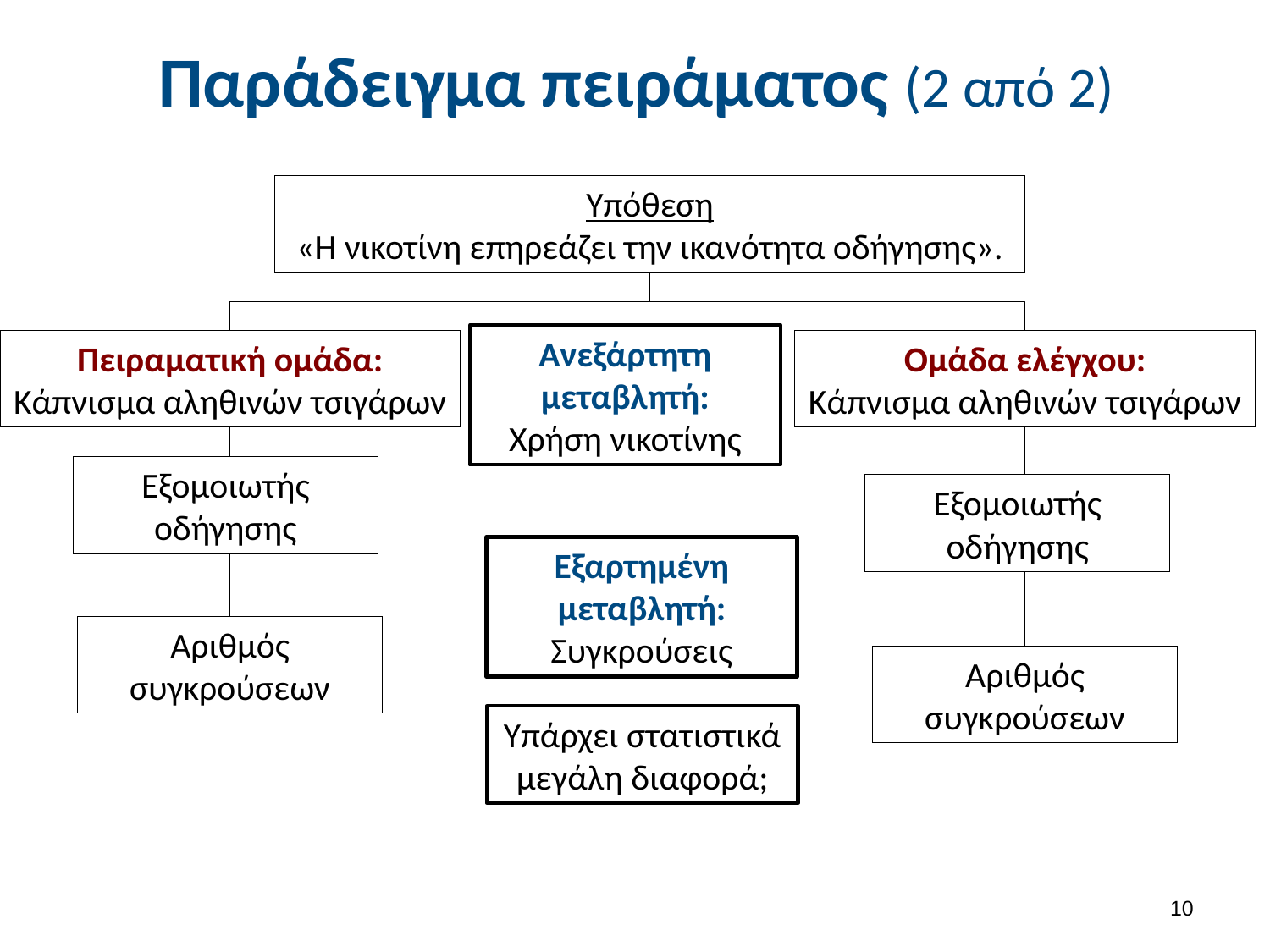

# Παράδειγμα πειράματος (2 από 2)
Υπόθεση
«Η νικοτίνη επηρεάζει την ικανότητα οδήγησης».
Ανεξάρτητη μεταβλητή:
Χρήση νικοτίνης
Πειραματική ομάδα:
Κάπνισμα αληθινών τσιγάρων
Ομάδα ελέγχου:
Κάπνισμα αληθινών τσιγάρων
Εξομοιωτής οδήγησης
Εξομοιωτής οδήγησης
Εξαρτημένη μεταβλητή:
Συγκρούσεις
Αριθμός συγκρούσεων
Αριθμός συγκρούσεων
Υπάρχει στατιστικά μεγάλη διαφορά;
10